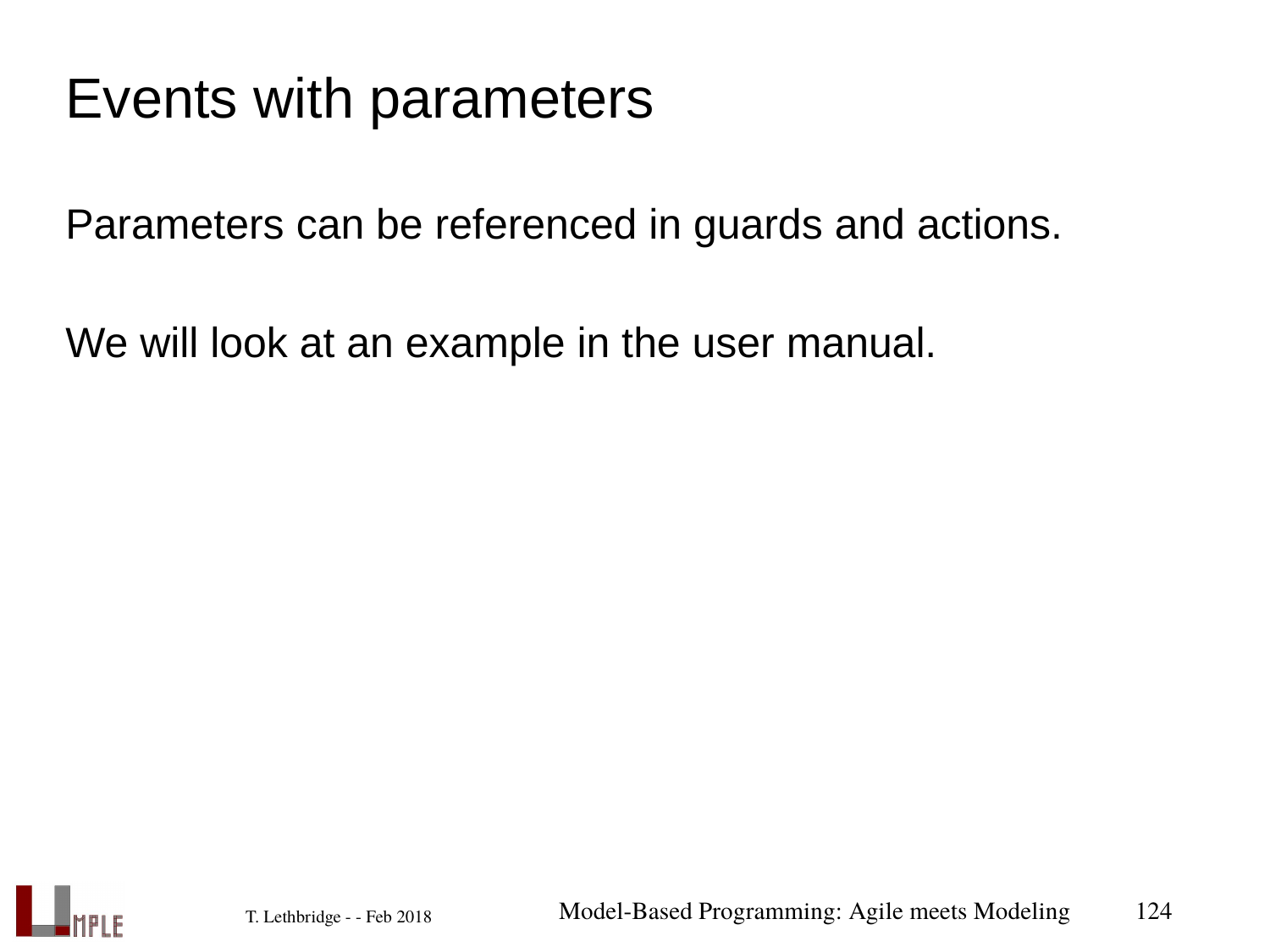

# Events with parameters
Parameters can be referenced in guards and actions.

We will look at an example in the user manual.
Model-Based Programming: Agile meets Modeling
124
T. Lethbridge - - Feb 2018